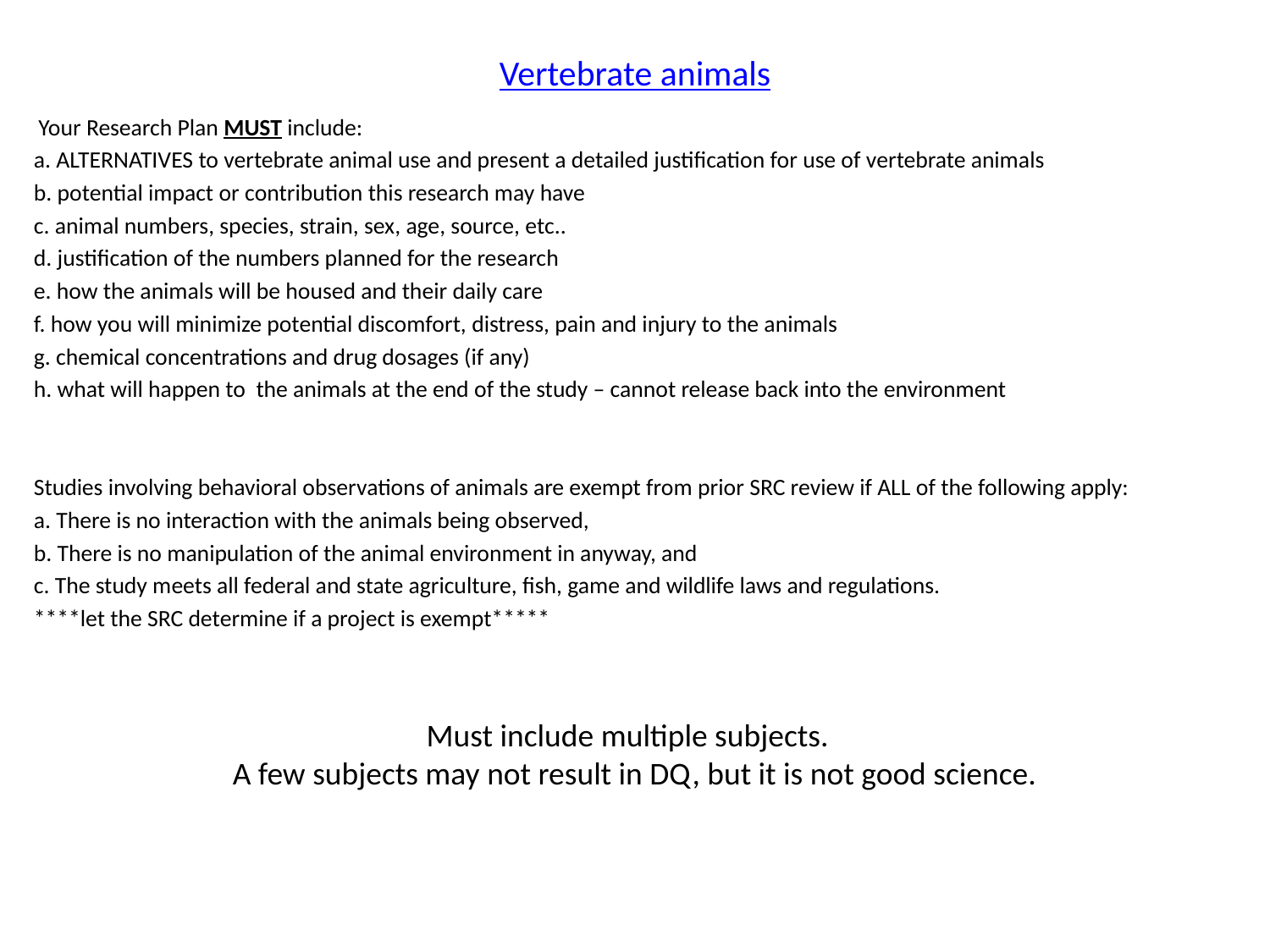

# Vertebrate animals
 Your Research Plan MUST include:
a. ALTERNATIVES to vertebrate animal use and present a detailed justification for use of vertebrate animals
b. potential impact or contribution this research may have
c. animal numbers, species, strain, sex, age, source, etc..
d. justification of the numbers planned for the research
e. how the animals will be housed and their daily care
f. how you will minimize potential discomfort, distress, pain and injury to the animals
g. chemical concentrations and drug dosages (if any)
h. what will happen to  the animals at the end of the study – cannot release back into the environment

Studies involving behavioral observations of animals are exempt from prior SRC review if ALL of the following apply:
a. There is no interaction with the animals being observed,
b. There is no manipulation of the animal environment in anyway, and
c. The study meets all federal and state agriculture, fish, game and wildlife laws and regulations.
****let the SRC determine if a project is exempt*****
Must include multiple subjects.
A few subjects may not result in DQ, but it is not good science.